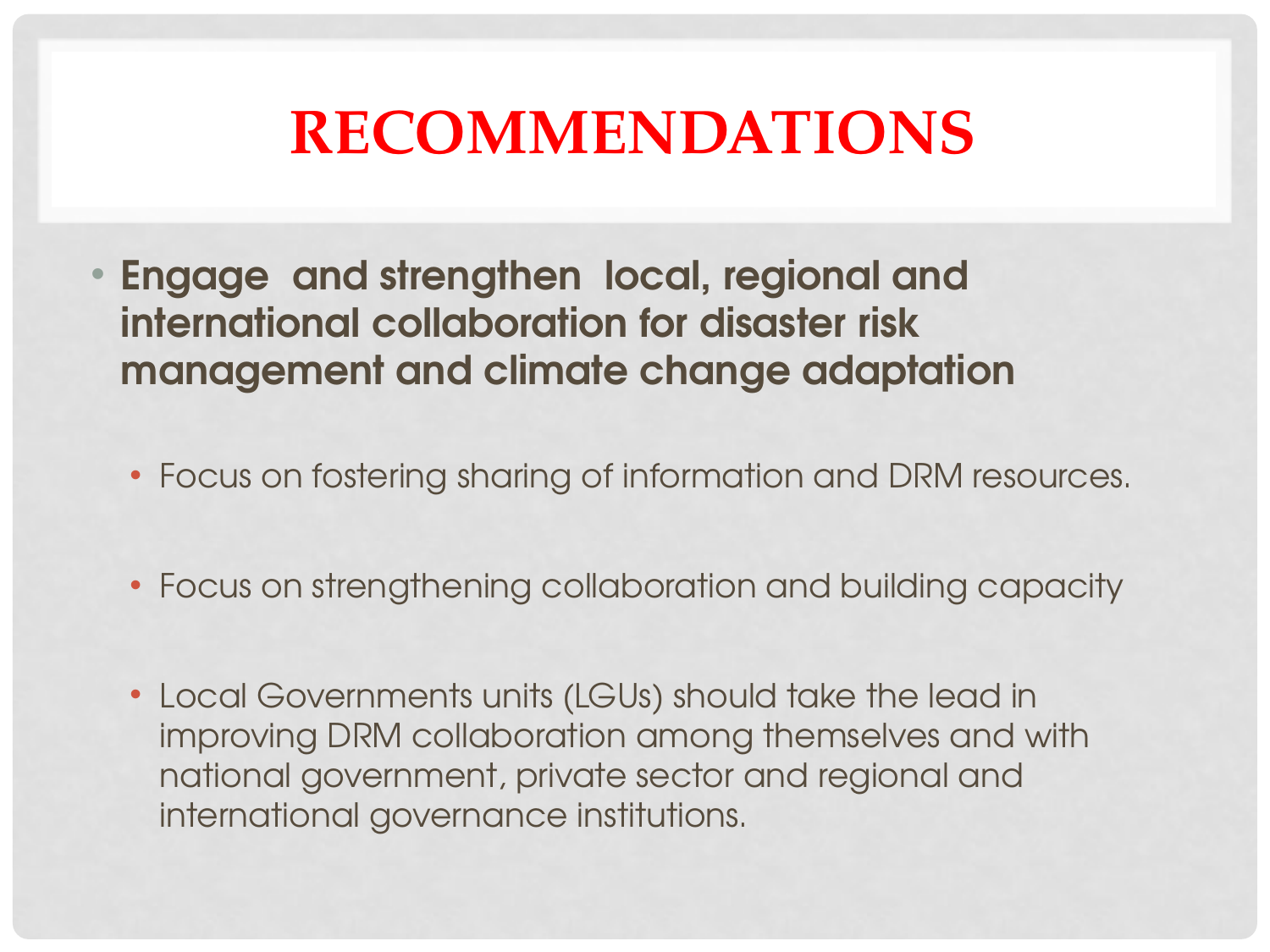

# recommendations
Engage  and strengthen  local, regional and international collaboration for disaster risk management and climate change adaptation

Focus on fostering sharing of information and DRM resources.

Focus on strengthening collaboration and building capacity

Local Governments units (LGUs) should take the lead in improving DRM collaboration among themselves and with national government, private sector and regional and international governance institutions.